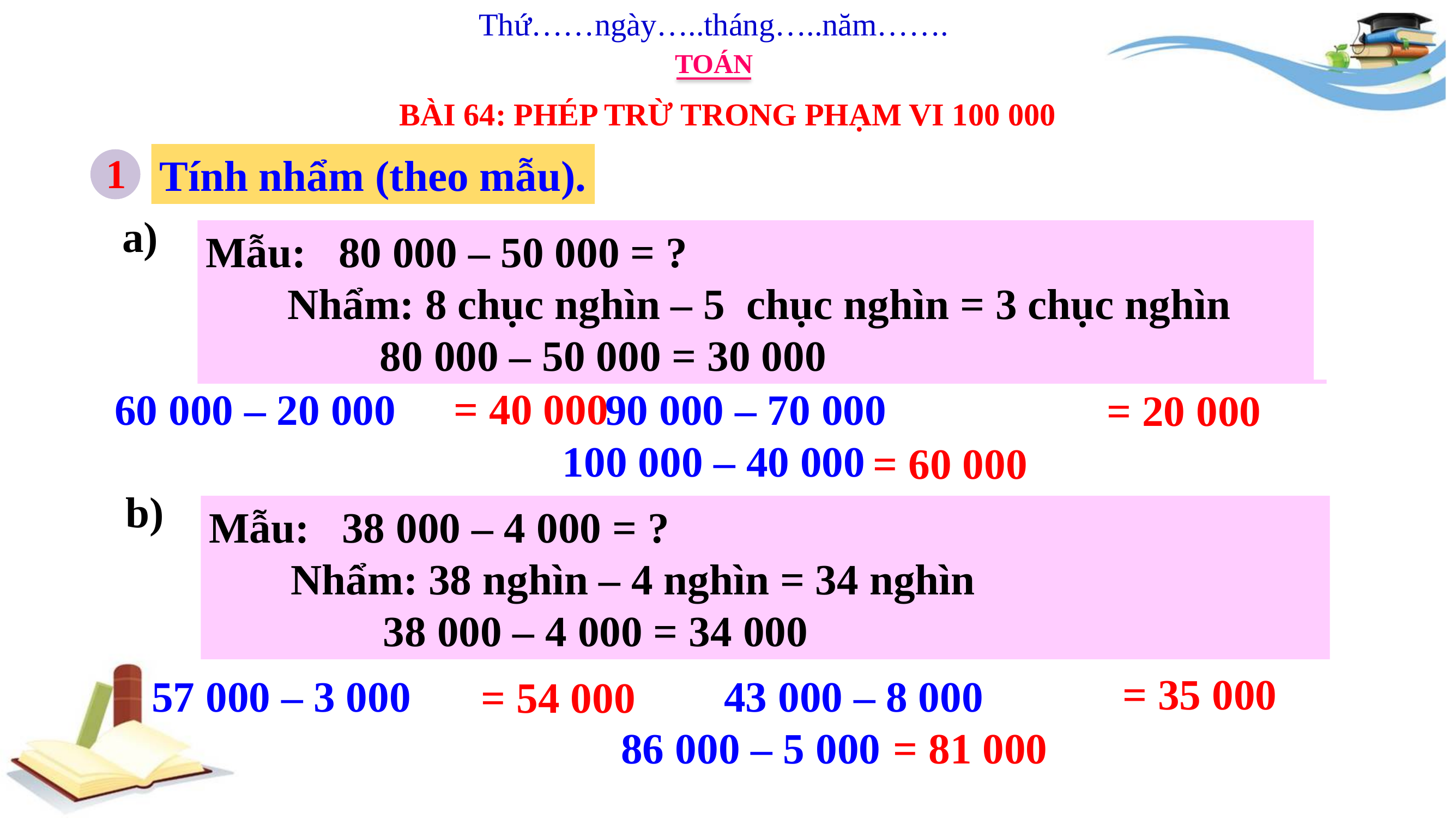

Thứ……ngày…..tháng…..năm…….
TOÁN
BÀI 64: PHÉP TRỪ TRONG PHẠM VI 100 000
1

Tính nhẩm (theo mẫu).
a)

Mẫu:   80 000 – 50 000 = ?
	Nhẩm: 8 chục nghìn – 5  chục nghìn = 3 chục nghìn
		 80 000 – 50 000 = 30 000
= 40 000
	60 000 – 20 000			90 000 – 70 000
100 000 – 40 000
= 20 000
= 60 000
b)

Mẫu:   38 000 – 4 000 = ?
	Nhẩm: 38 nghìn – 4 nghìn = 34 nghìn
		 38 000 – 4 000 = 34 000
= 35 000
	57 000 – 3 000				43 000 – 8 000
86 000 – 5 000
= 54 000
= 81 000